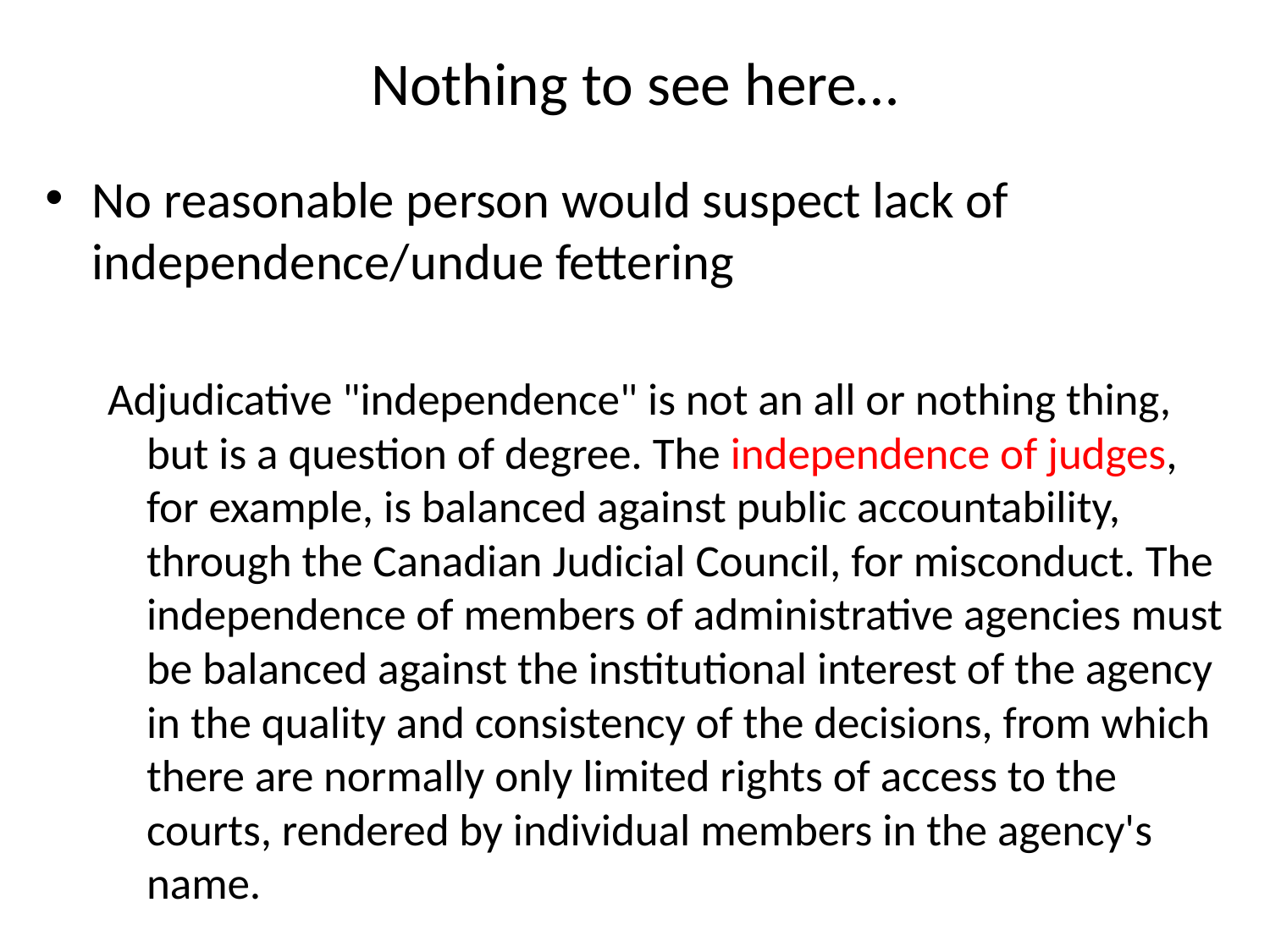

# Nothing to see here…
No reasonable person would suspect lack of independence/undue fettering

Adjudicative "independence" is not an all or nothing thing, but is a question of degree. The independence of judges, for example, is balanced against public accountability, through the Canadian Judicial Council, for misconduct. The independence of members of administrative agencies must be balanced against the institutional interest of the agency in the quality and consistency of the decisions, from which there are normally only limited rights of access to the courts, rendered by individual members in the agency's name.